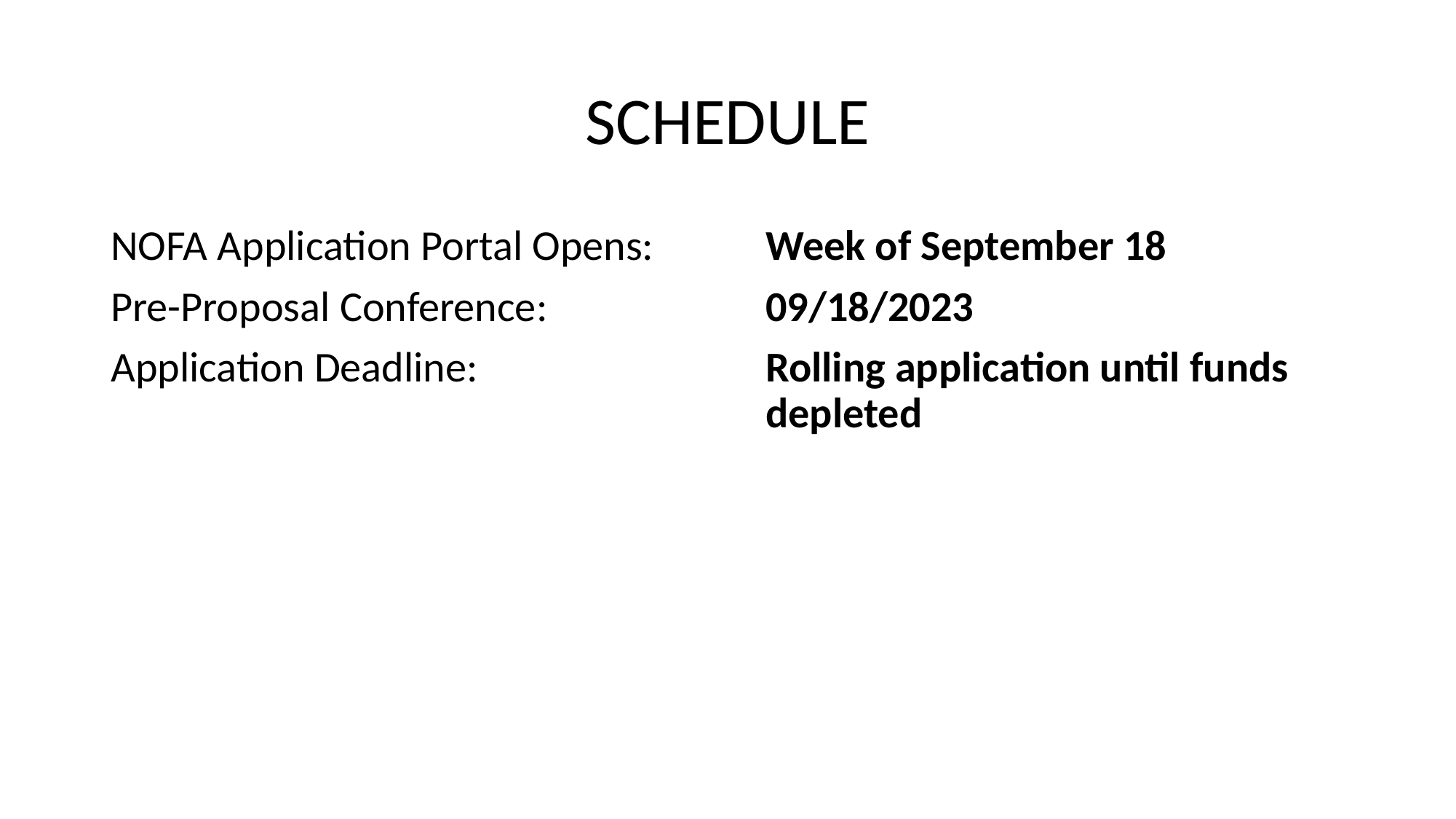

# SCHEDULE
NOFA Application Portal Opens:		Week of September 18
Pre-Proposal Conference:		09/18/2023
Application Deadline: 			Rolling application until funds 							depleted